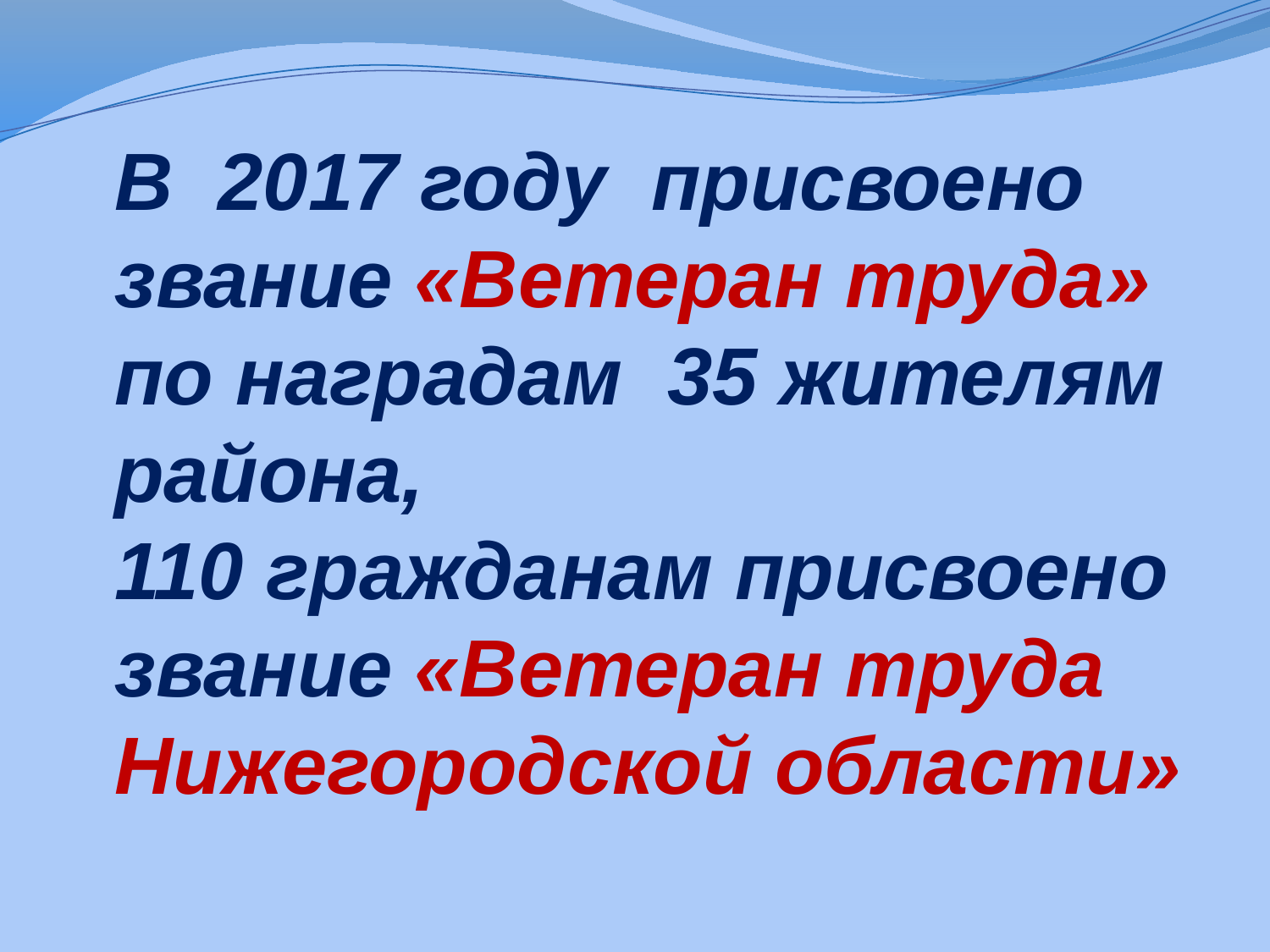

# В  2017 году  присвоено звание «Ветеран труда» по наградам  35 жителям района, 110 гражданам присвоено звание «Ветеран труда Нижегородской области»